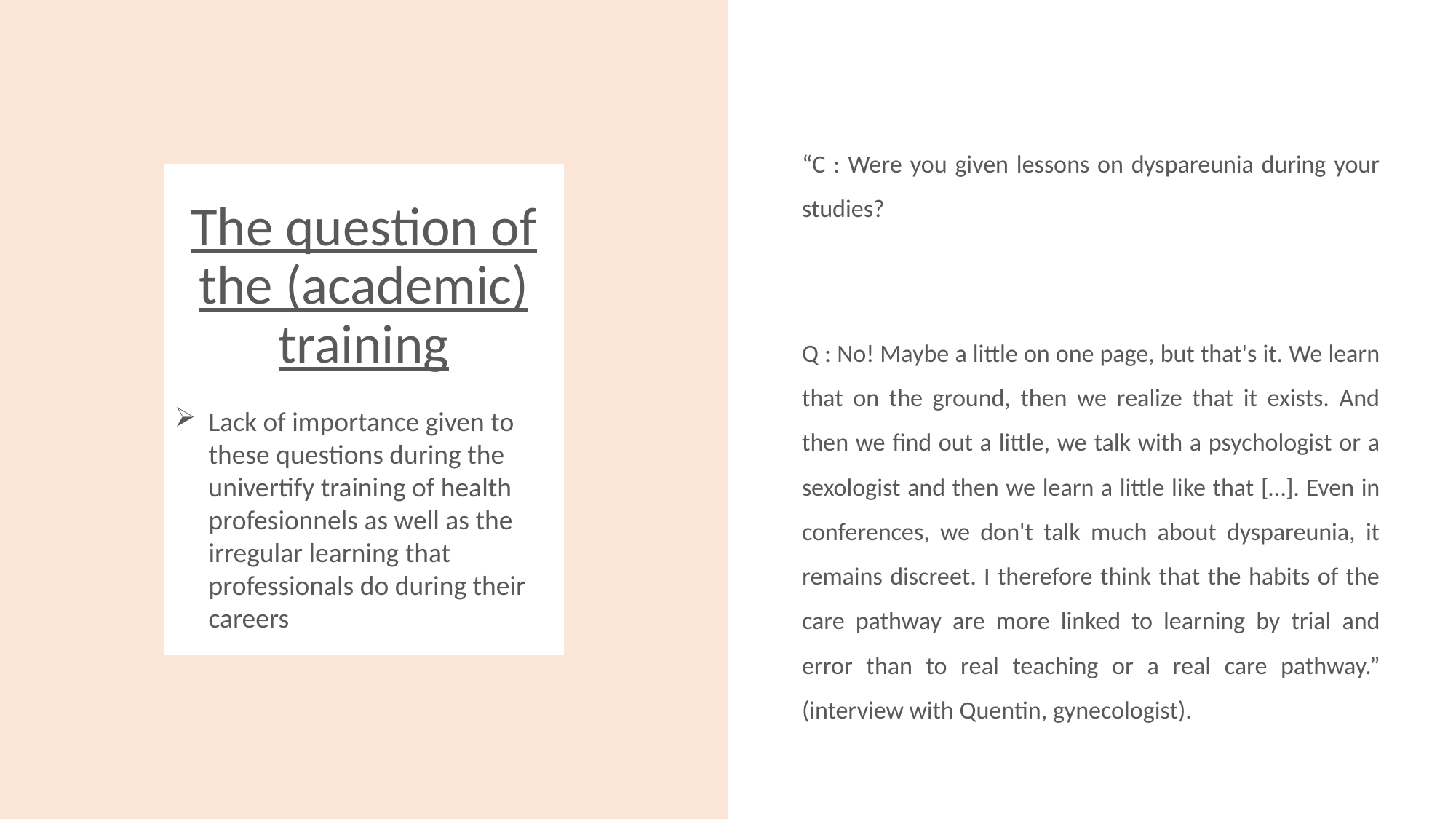

“C : Were you given lessons on dyspareunia during your studies?

Q : No! Maybe a little on one page, but that's it. We learn that on the ground, then we realize that it exists. And then we find out a little, we talk with a psychologist or a sexologist and then we learn a little like that […]. Even in conferences, we don't talk much about dyspareunia, it remains discreet. I therefore think that the habits of the care pathway are more linked to learning by trial and error than to real teaching or a real care pathway.” (interview with Quentin, gynecologist).
# The question of the (academic) training

Lack of importance given to these questions during the univertify training of health profesionnels as well as the irregular learning that professionals do during their careers